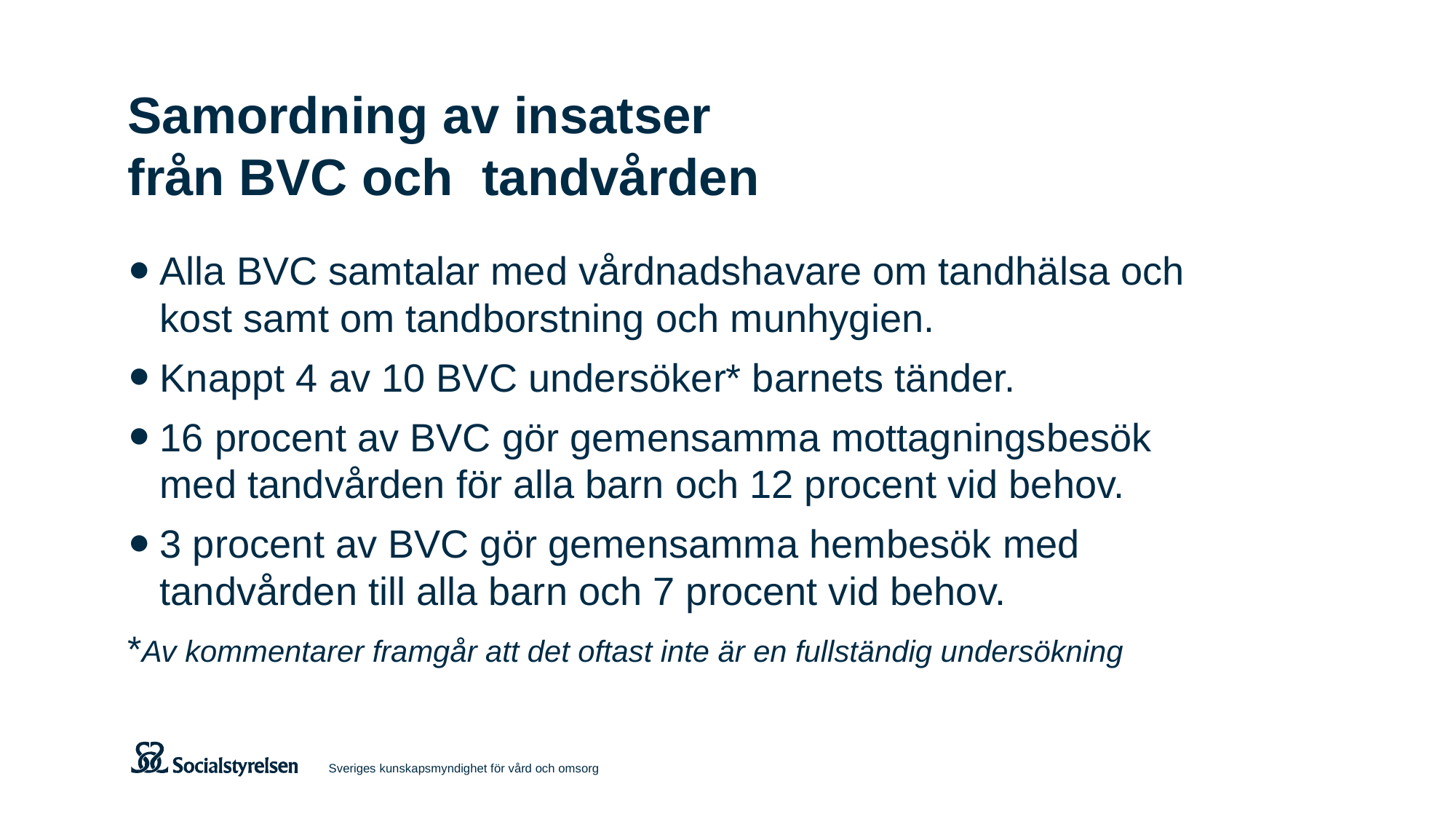

# Samordning av insatser från BVC och  tandvården
Alla BVC samtalar med vårdnadshavare om tandhälsa och kost samt om tandborstning och munhygien.
Knappt 4 av 10 BVC undersöker* barnets tänder.
16 procent av BVC gör gemensamma mottagningsbesök med tandvården för alla barn och 12 procent vid behov.
3 procent av BVC gör gemensamma hembesök med tandvården till alla barn och 7 procent vid behov.
*Av kommentarer framgår att det oftast inte är en fullständig undersökning
Sveriges kunskapsmyndighet för vård och omsorg